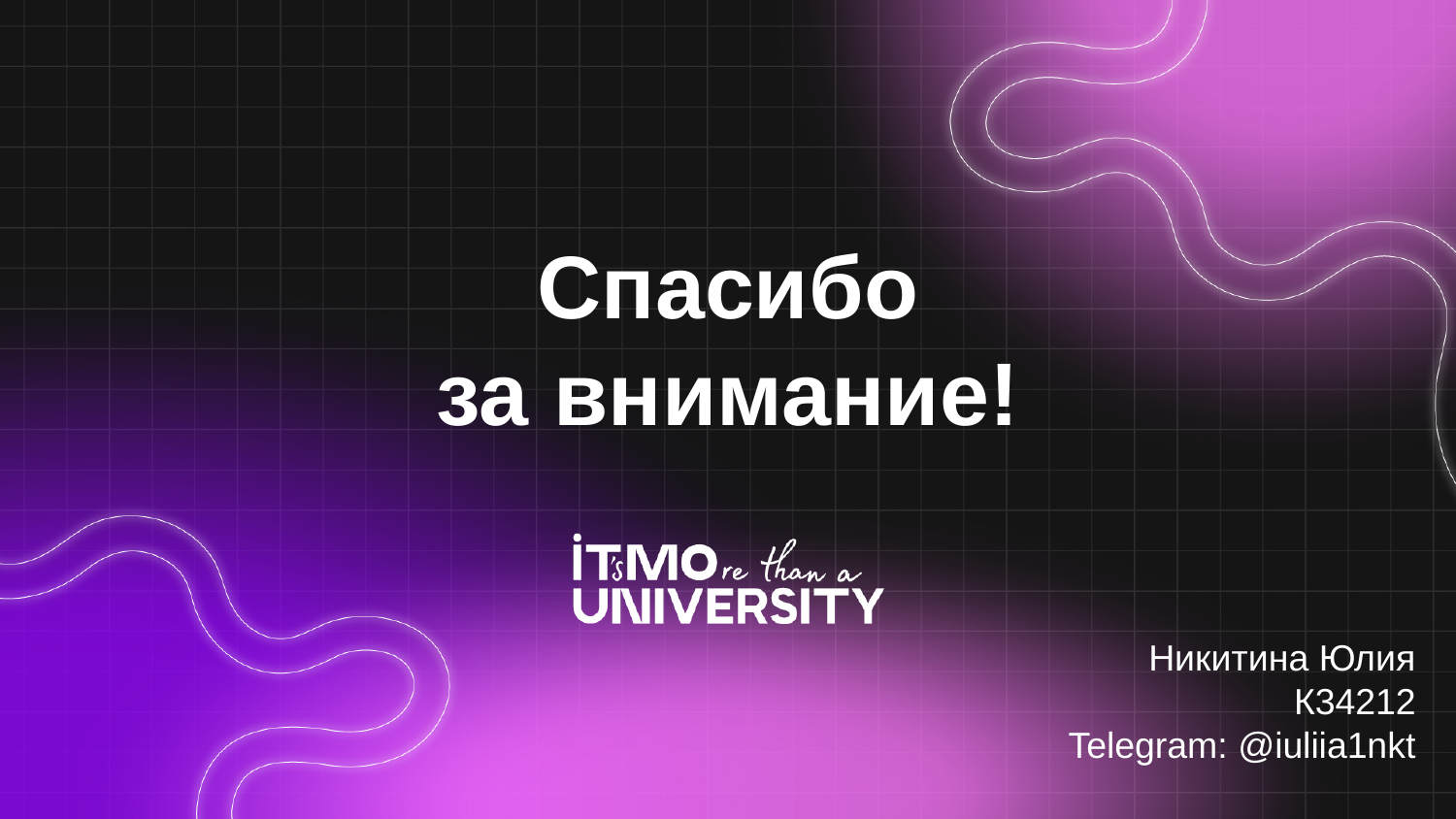

# Спасибо за внимание!
Никитина Юлия
К34212
Telegram: @iuliia1nkt